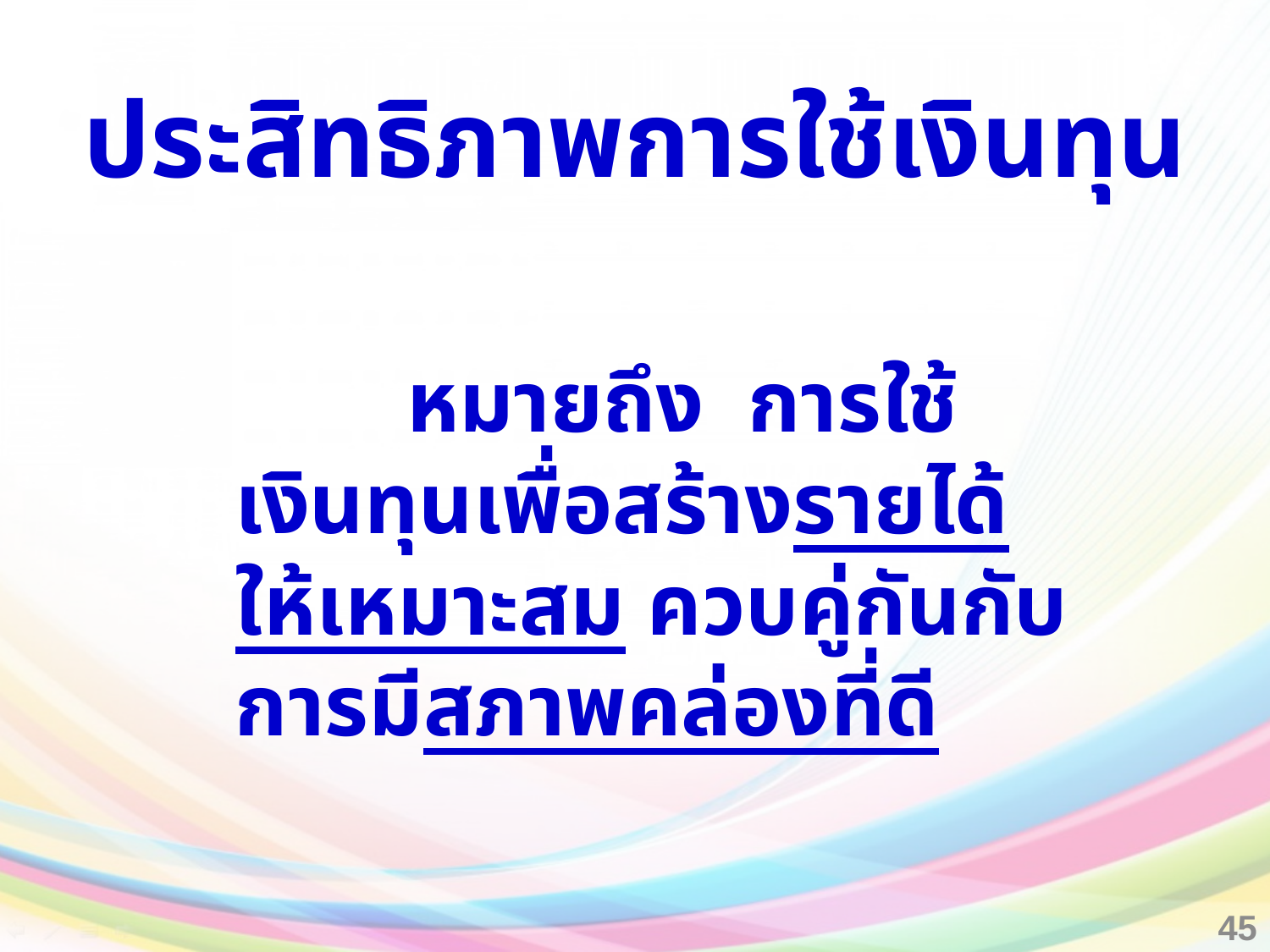

# ประสิทธิภาพการใช้เงินทุน

		  หมายถึง  การใช้เงินทุนเพื่อสร้างรายได้ให้เหมาะสม ควบคู่กันกับการมีสภาพคล่องที่ดี
45